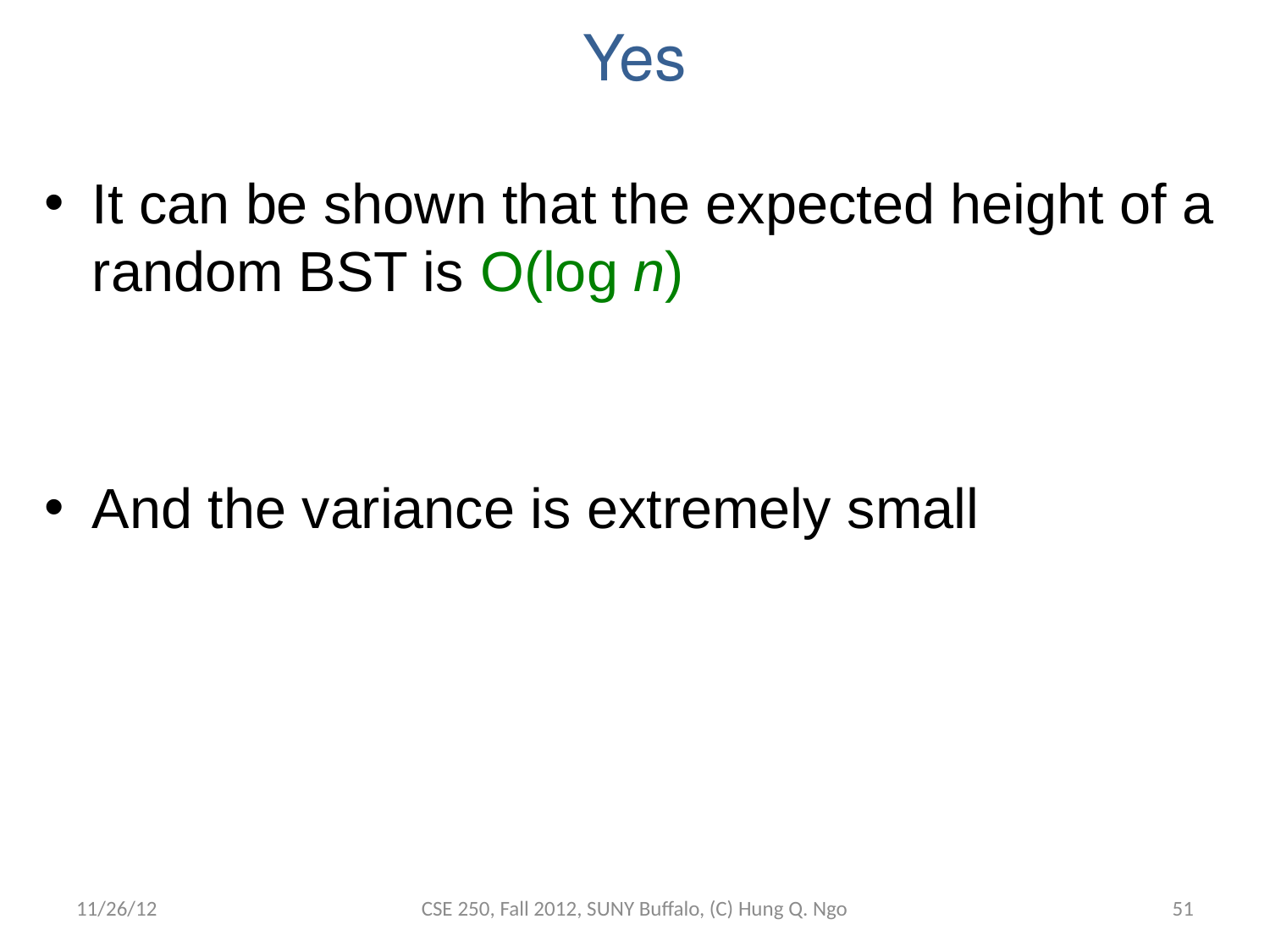

# Yes
It can be shown that the expected height of a random BST is O(log n)

And the variance is extremely small
11/26/12
CSE 250, Fall 2012, SUNY Buffalo, (C) Hung Q. Ngo
51